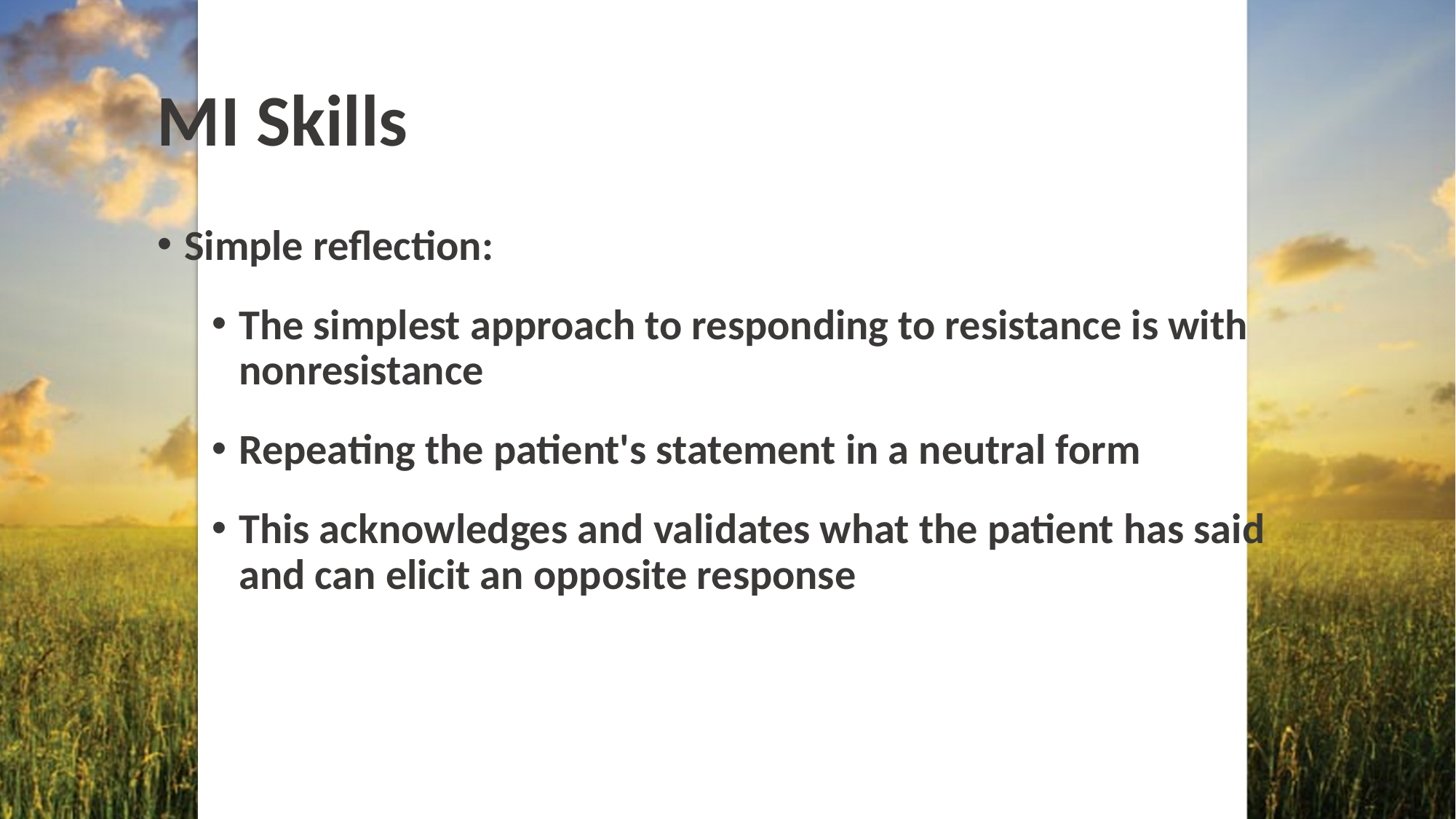

# MI Skills
Simple reflection:
The simplest approach to responding to resistance is with nonresistance
Repeating the patient's statement in a neutral form
This acknowledges and validates what the patient has said and can elicit an opposite response